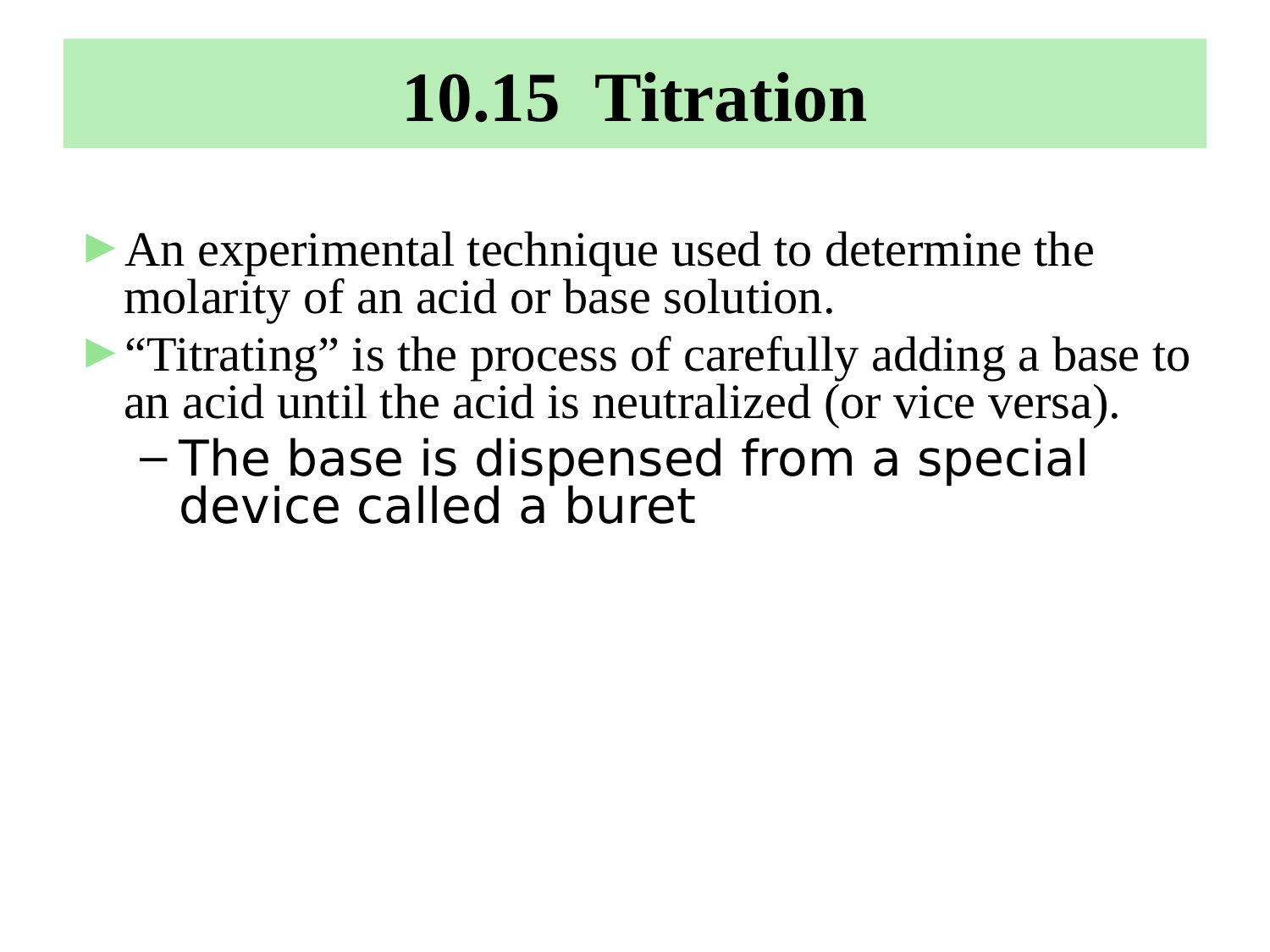

# 10.15  Titration
An experimental technique used to determine the molarity of an acid or base solution.
“Titrating” is the process of carefully adding a base to an acid until the acid is neutralized (or vice versa).
The base is dispensed from a special device called a buret